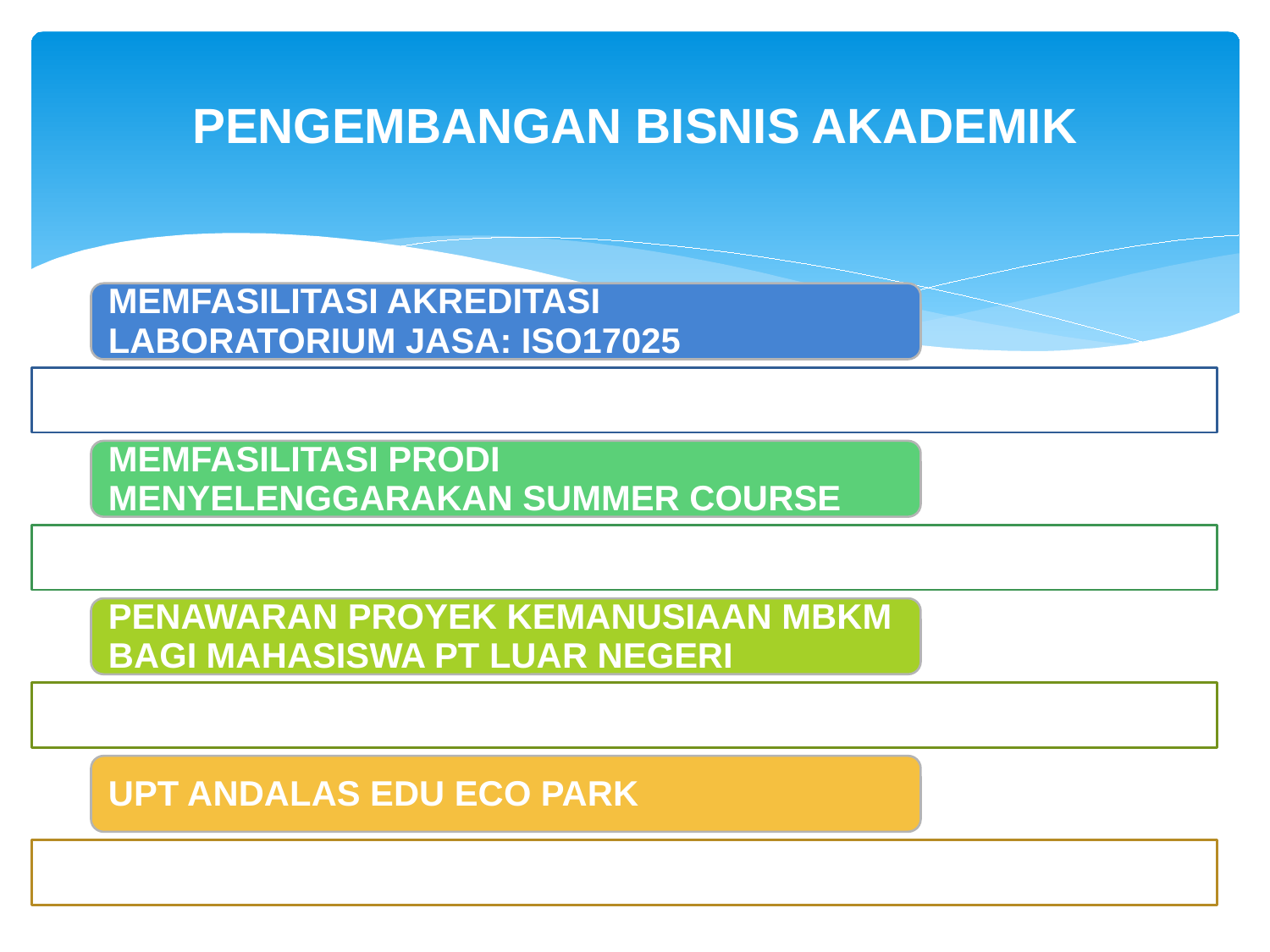

# PENGEMBANGAN BISNIS AKADEMIK
MEMFASILITASI AKREDITASI  LABORATORIUM JASA: ISO17025
MEMFASILITASI PRODI MENYELENGGARAKAN SUMMER COURSE
PENAWARAN PROYEK KEMANUSIAAN MBKM BAGI MAHASISWA PT LUAR NEGERI
UPT ANDALAS EDU ECO PARK